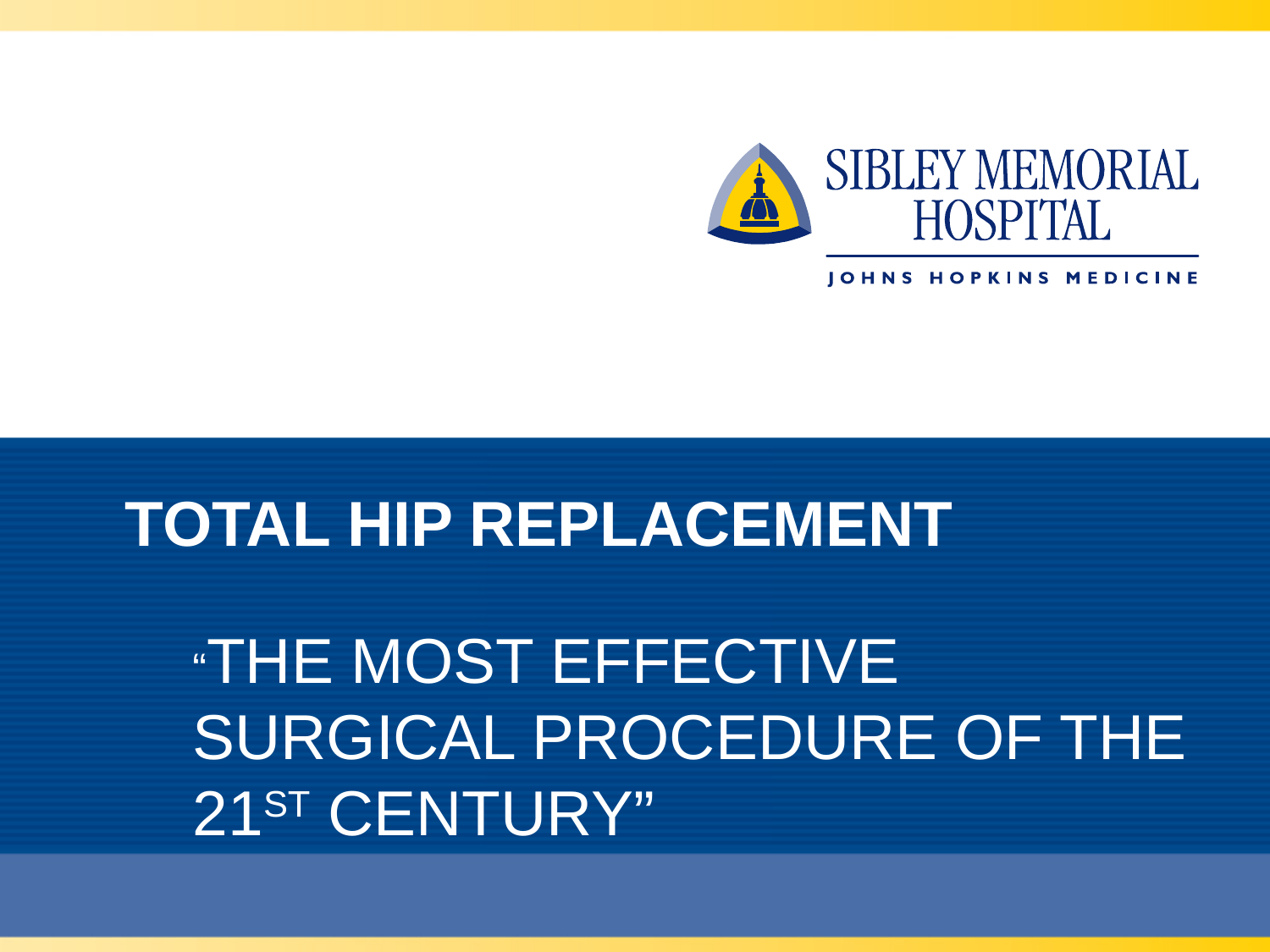

# TOTAL HIP REPLACEMENT
“THE MOST EFFECTIVE SURGICAL PROCEDURE OF THE 21ST CENTURY”